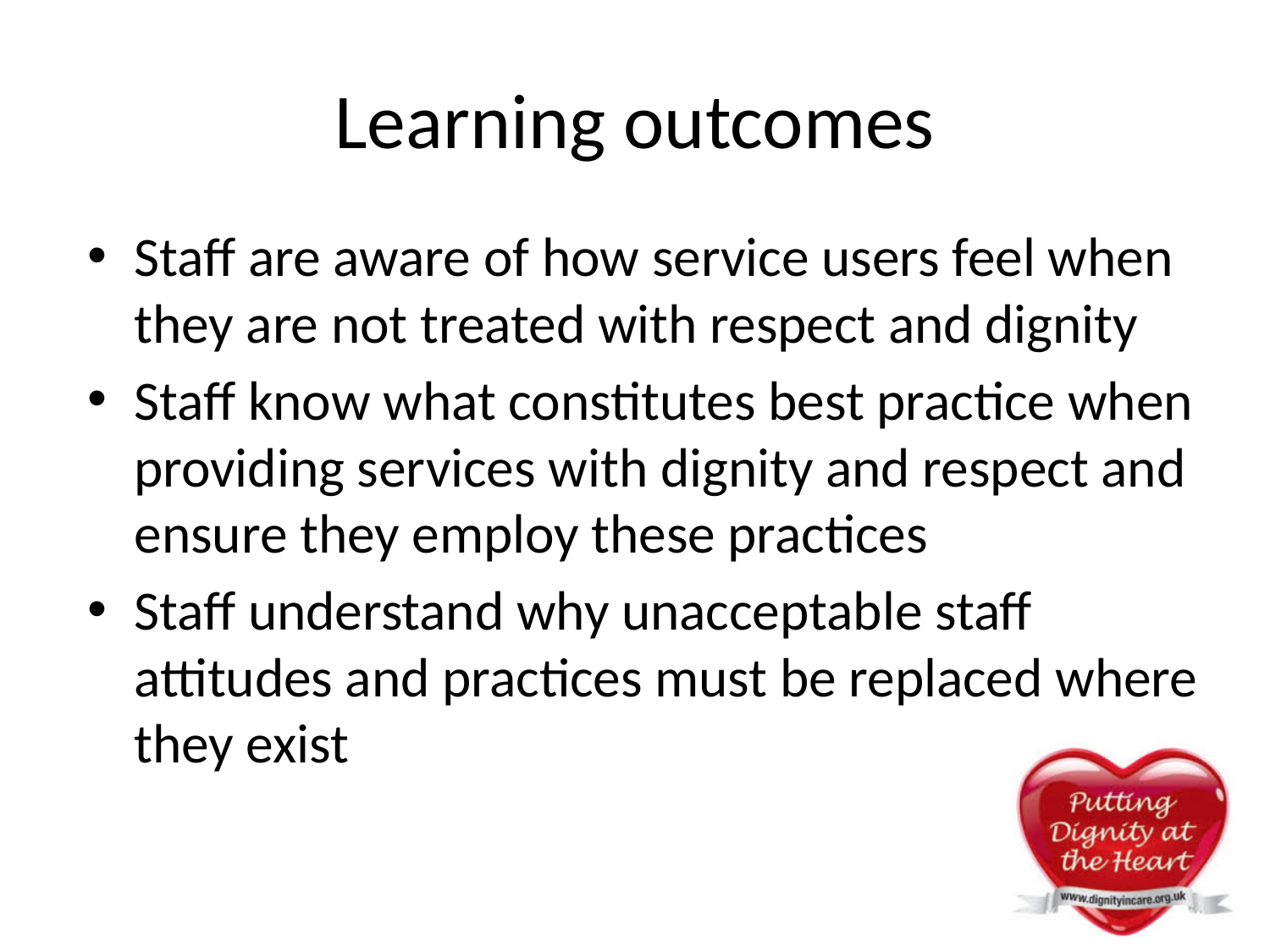

# Learning outcomes
Staff are aware of how service users feel when they are not treated with respect and dignity
Staff know what constitutes best practice when providing services with dignity and respect and ensure they employ these practices
Staff understand why unacceptable staff attitudes and practices must be replaced where they exist